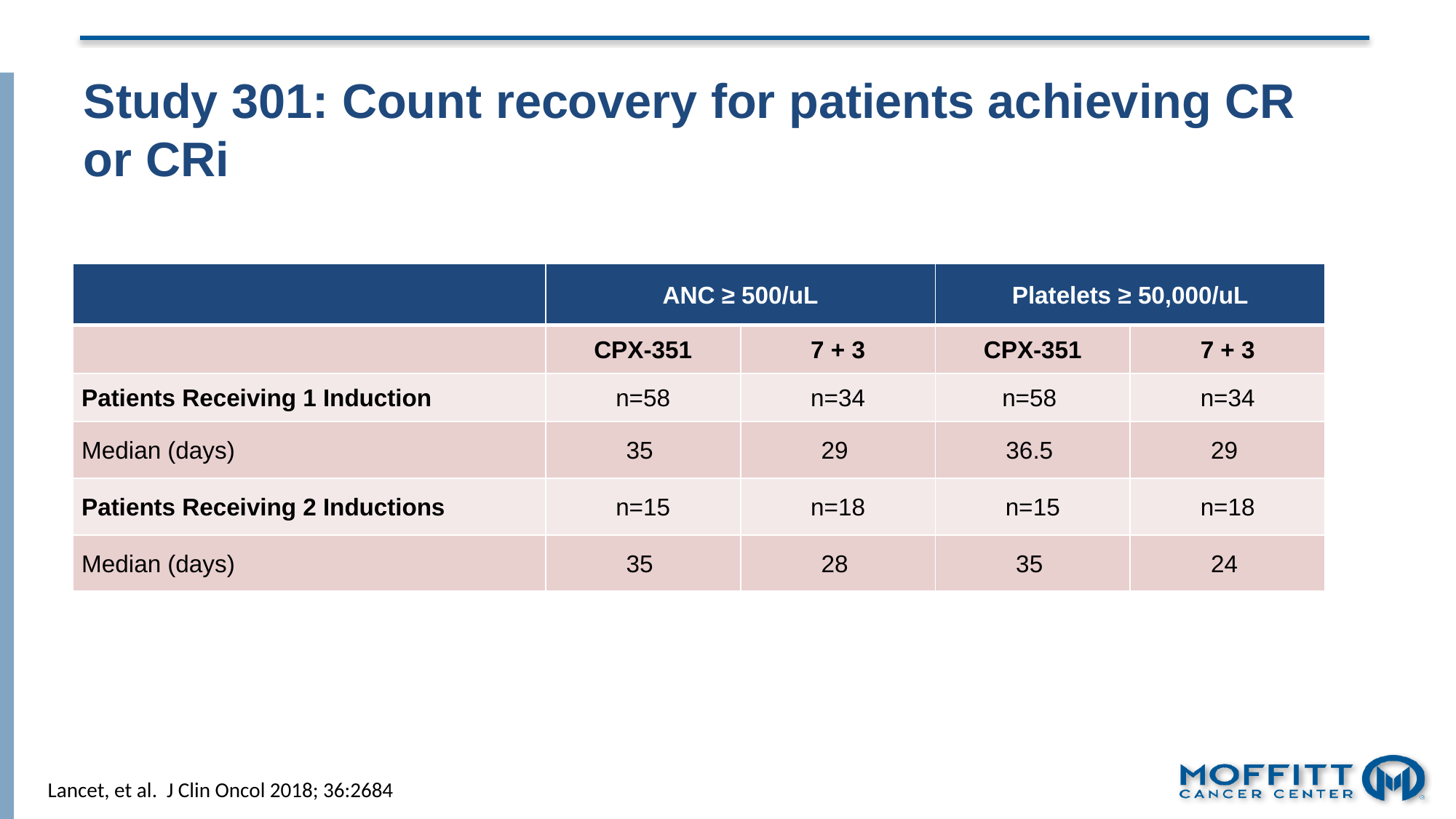

# Study 301: Count recovery for patients achieving CR or CRi
|  | ANC ≥ 500/uL |  | Platelets ≥ 50,000/uL |  |
| --- | --- | --- | --- | --- |
|  | CPX-351 | 7 + 3 | CPX-351 | 7 + 3 |
| Patients Receiving 1 Induction | n=58 | n=34 | n=58 | n=34 |
| Median (days) | 35 | 29 | 36.5 | 29 |
| Patients Receiving 2 Inductions | n=15 | n=18 | n=15 | n=18 |
| Median (days) | 35 | 28 | 35 | 24 |
Lancet, et al.  J Clin Oncol 2018; 36:2684